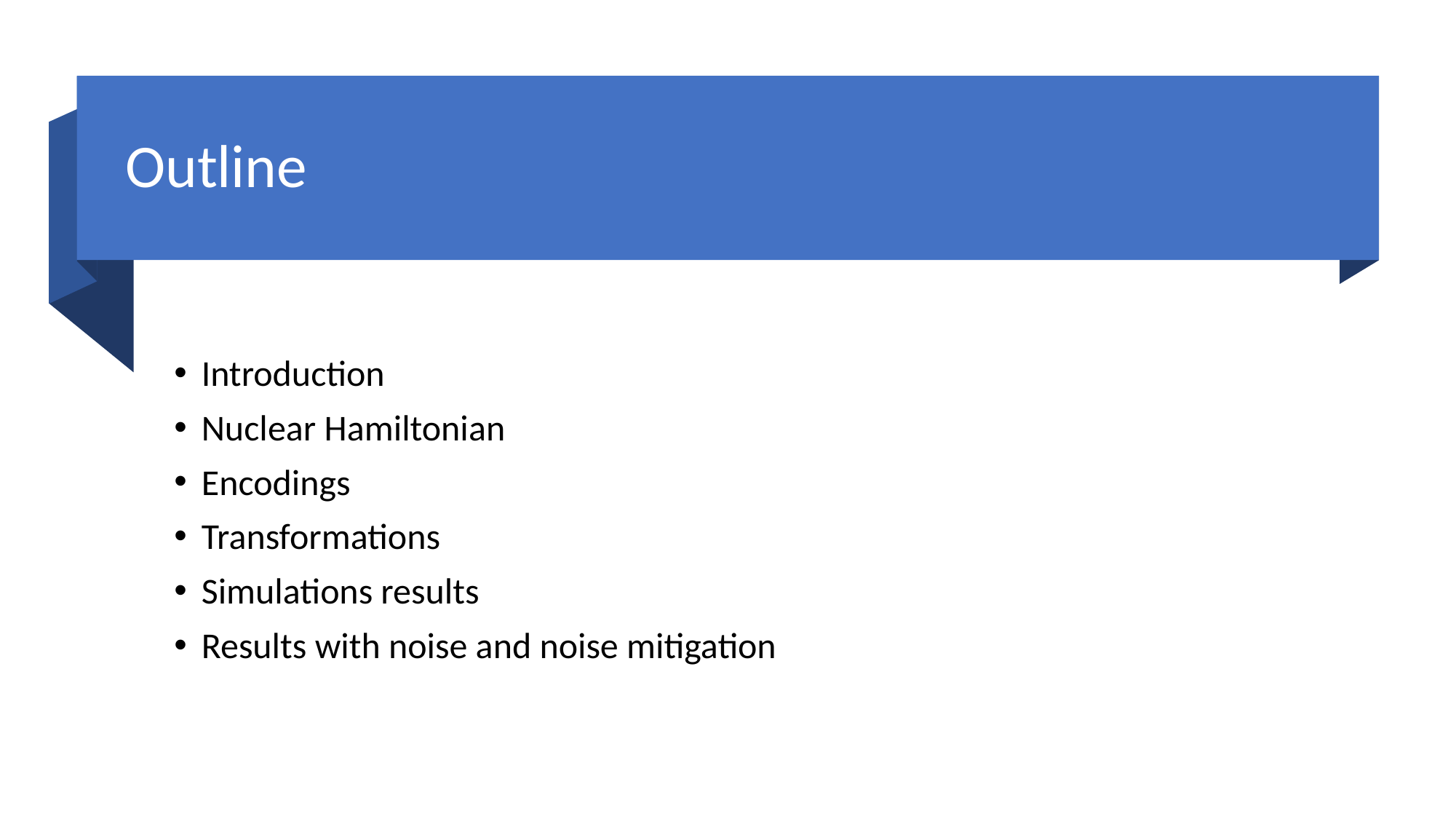

# Outline

Introduction
Nuclear Hamiltonian
Encodings
Transformations
Simulations results
Results with noise and noise mitigation